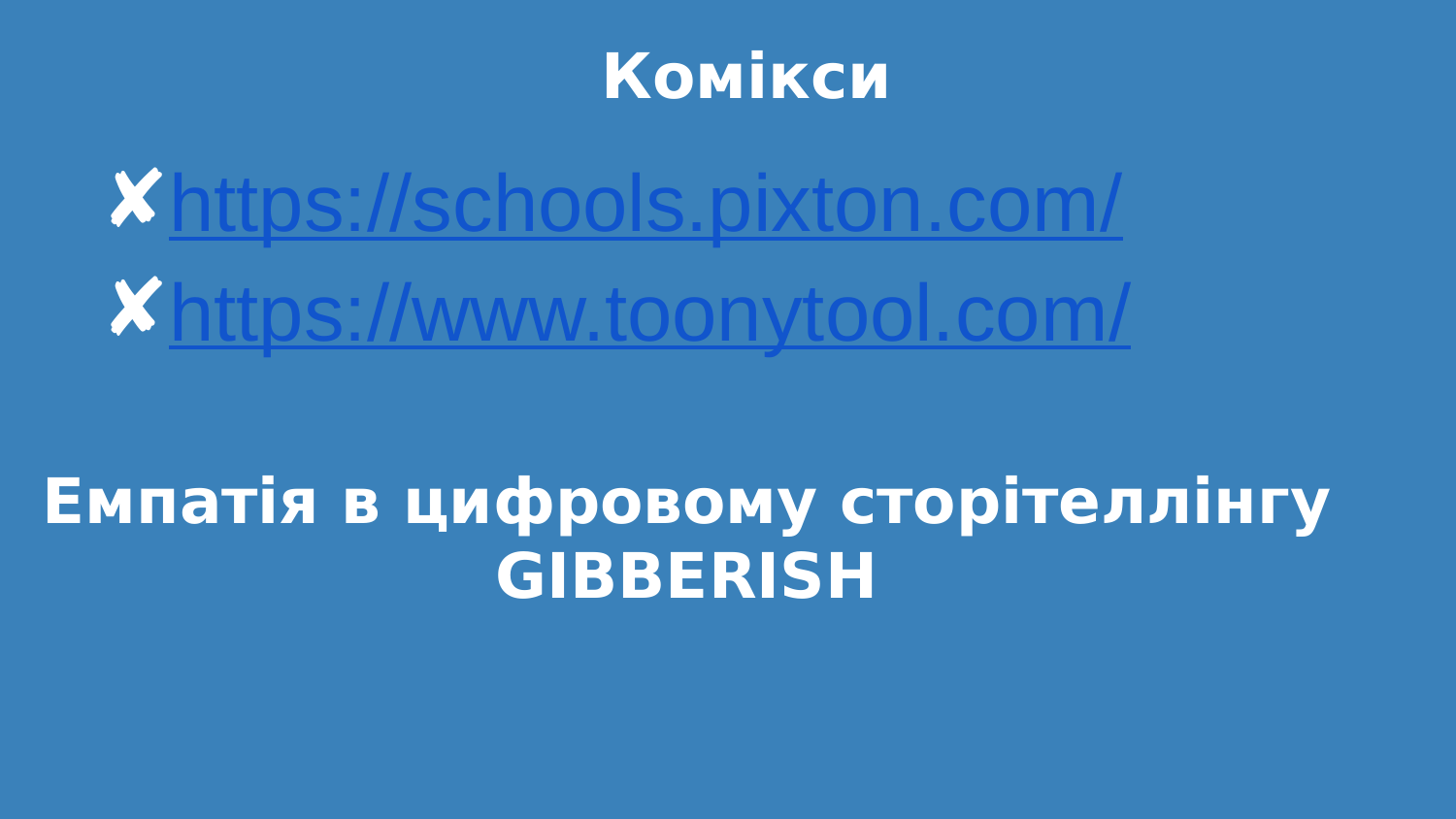

# Комікси
https://schools.pixton.com/
https://www.toonytool.com/

Емпатія в цифровому сторітеллінгу
GIBBERISH